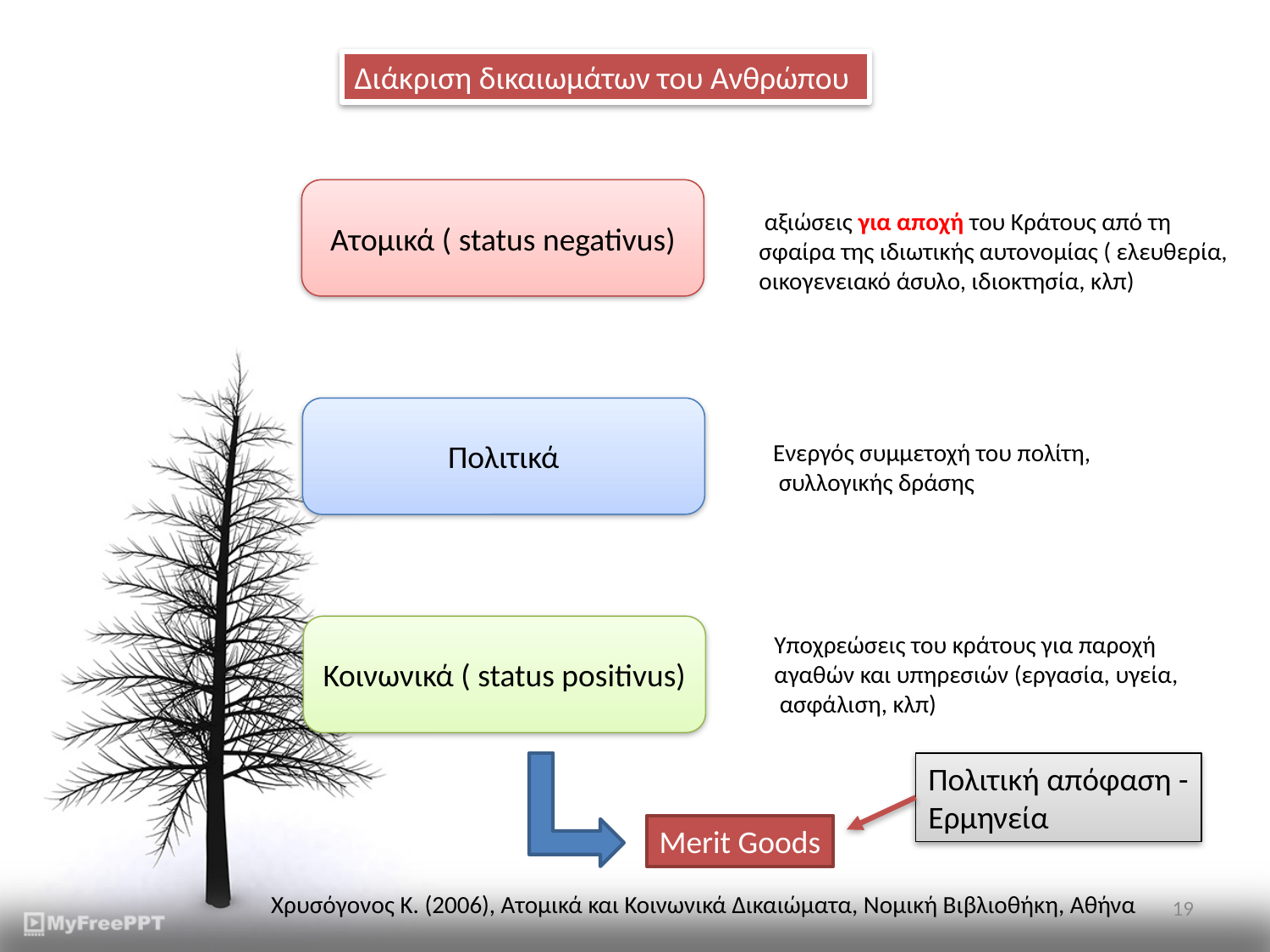

Διάκριση δικαιωμάτων του Ανθρώπου
Ατομικά ( status negativus)
 αξιώσεις για αποχή του Κράτους από τη
σφαίρα της ιδιωτικής αυτονομίας ( ελευθερία,
οικογενειακό άσυλο, ιδιοκτησία, κλπ)
Πολιτικά
Ενεργός συμμετοχή του πολίτη,
 συλλογικής δράσης
Κοινωνικά ( status positivus)
Υποχρεώσεις του κράτους για παροχή
αγαθών και υπηρεσιών (εργασία, υγεία,
 ασφάλιση, κλπ)
Πολιτική απόφαση -
Ερμηνεία

Merit Goods
Χρυσόγονος Κ. (2006), Ατομικά και Κοινωνικά Δικαιώματα, Νομική Βιβλιοθήκη, Αθήνα
19